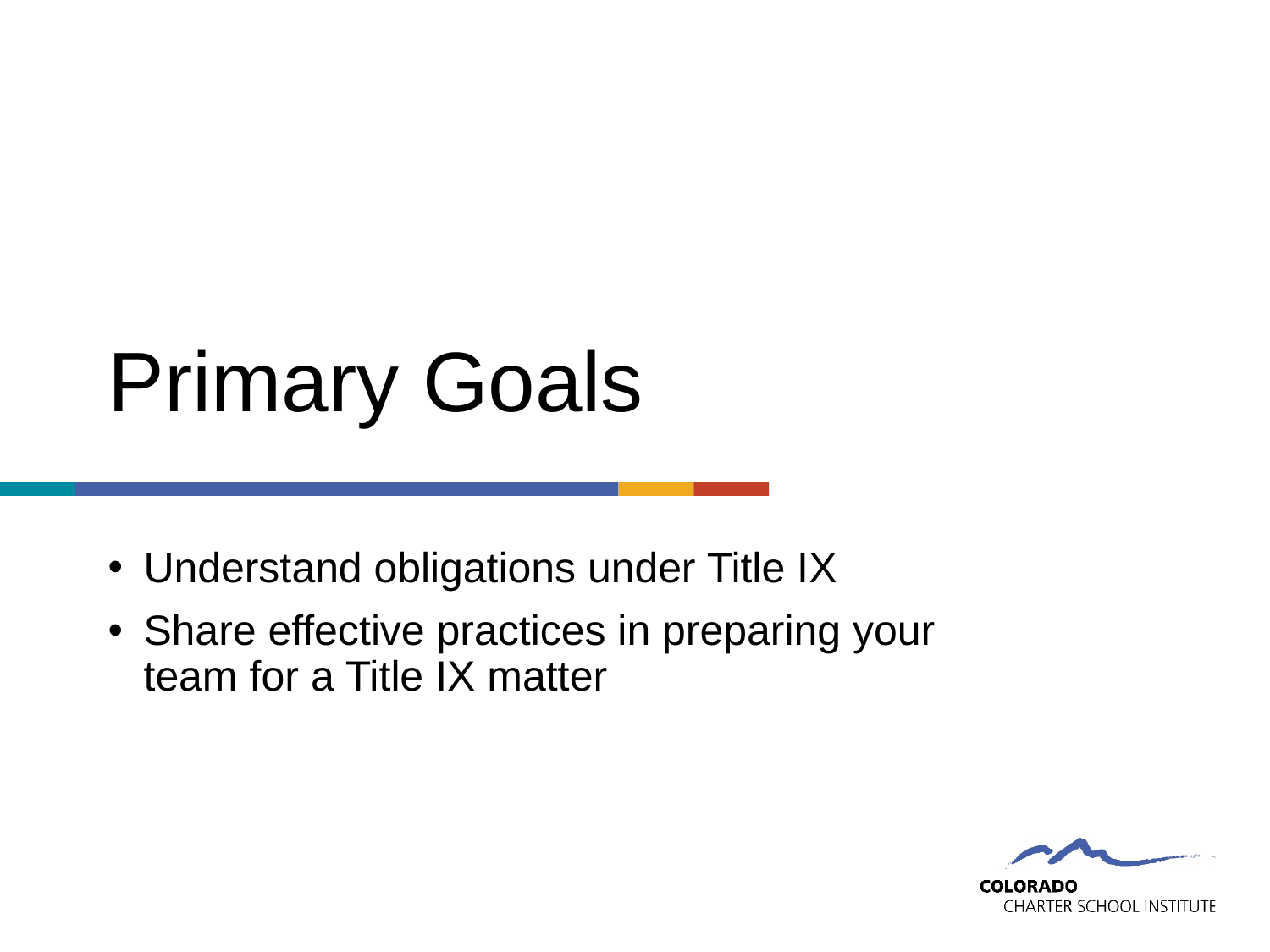

# Primary Goals
Understand obligations under Title IX
Share effective practices in preparing your team for a Title IX matter